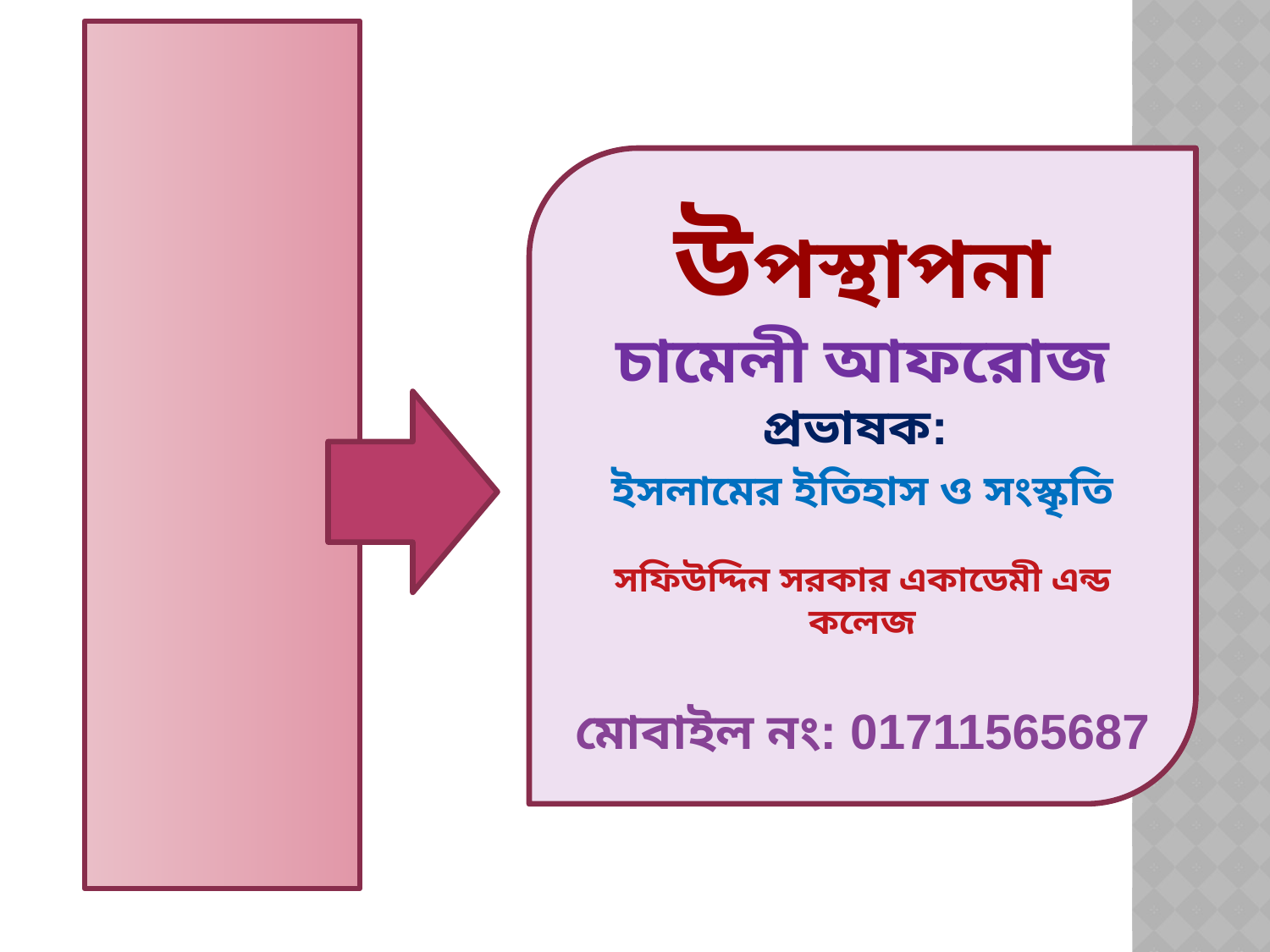

উপস্থাপনা
চামেলী আফরোজ
প্রভাষক:

ইসলামের ইতিহাস ও সংস্কৃতি

সফিউদ্দিন সরকার একাডেমী এন্ড কলেজ

মোবাইল নং: 01711565687